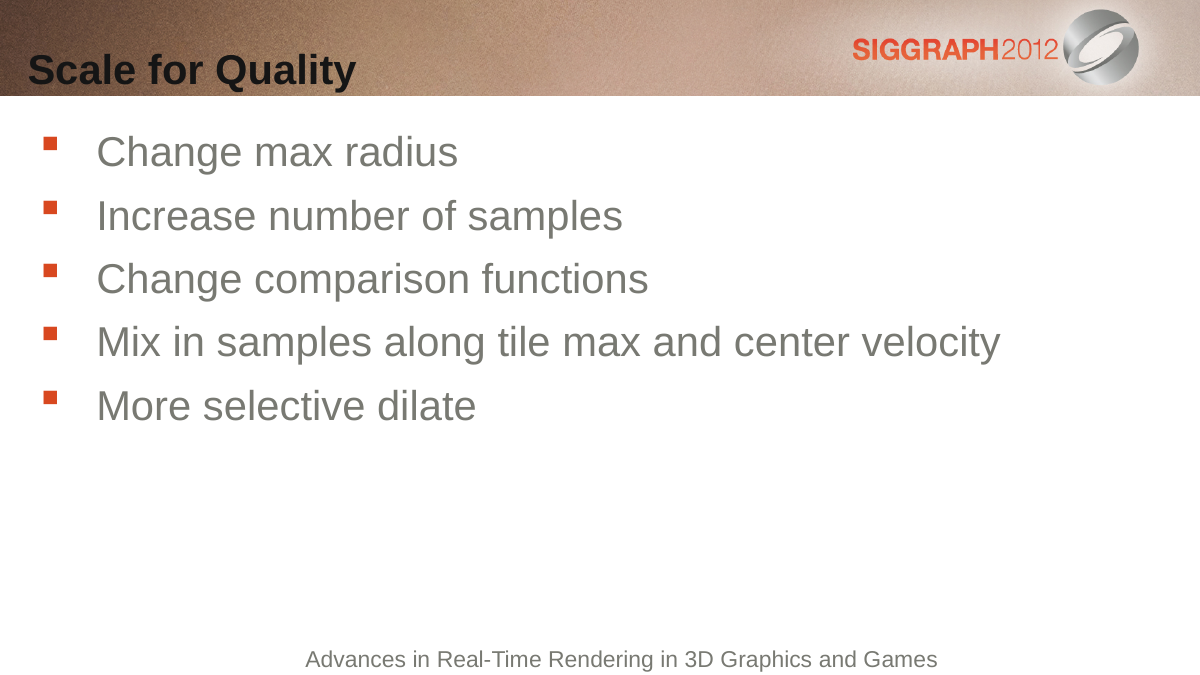

# Scale for Quality
Change max radius
Increase number of samples
Change comparison functions
Mix in samples along tile max and center velocity
More selective dilate